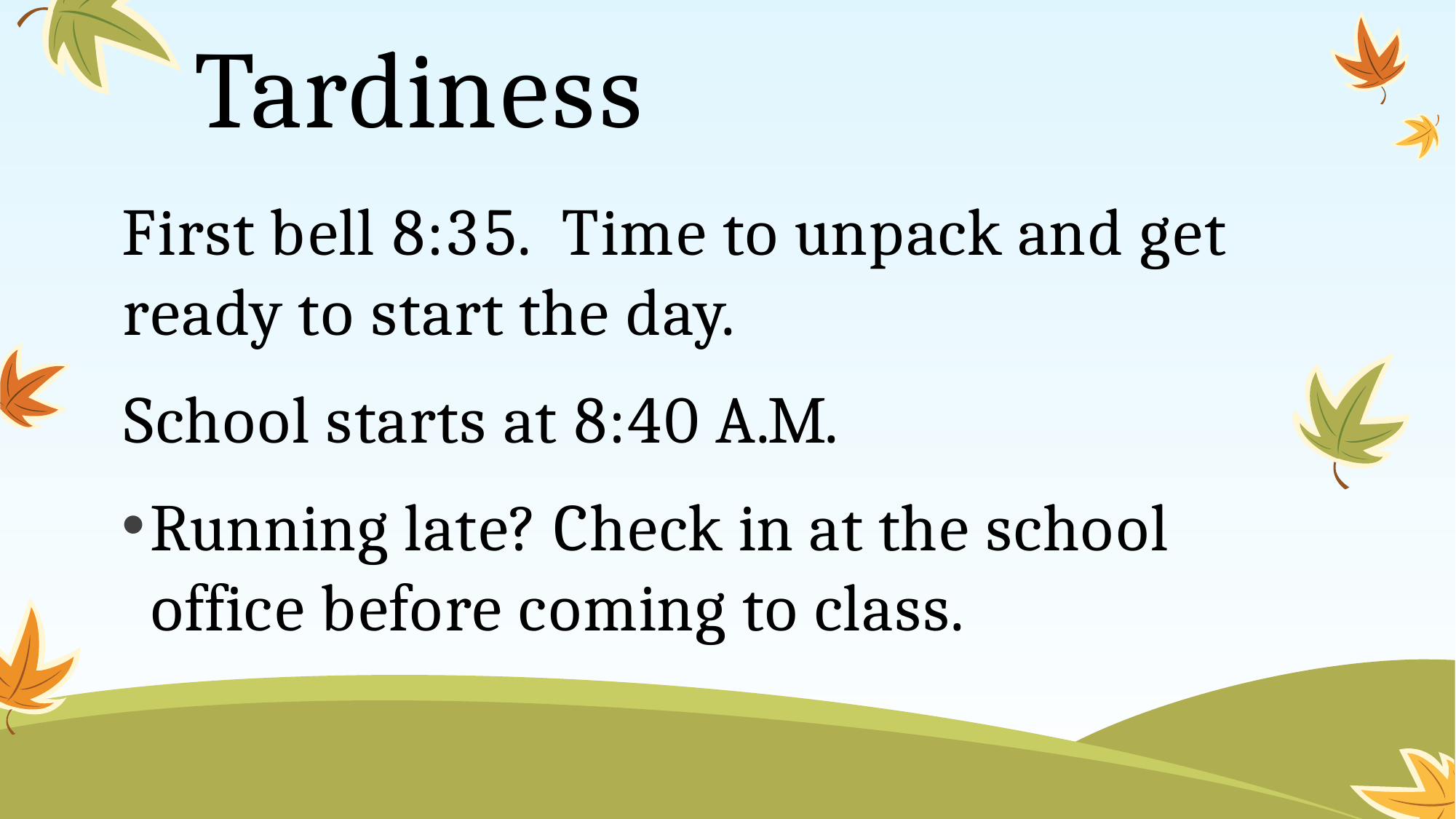

# Tardiness
First bell 8:35.  Time to unpack and get ready to start the day.
School starts at 8:40 A.M.
Running late? Check in at the school office before coming to class.